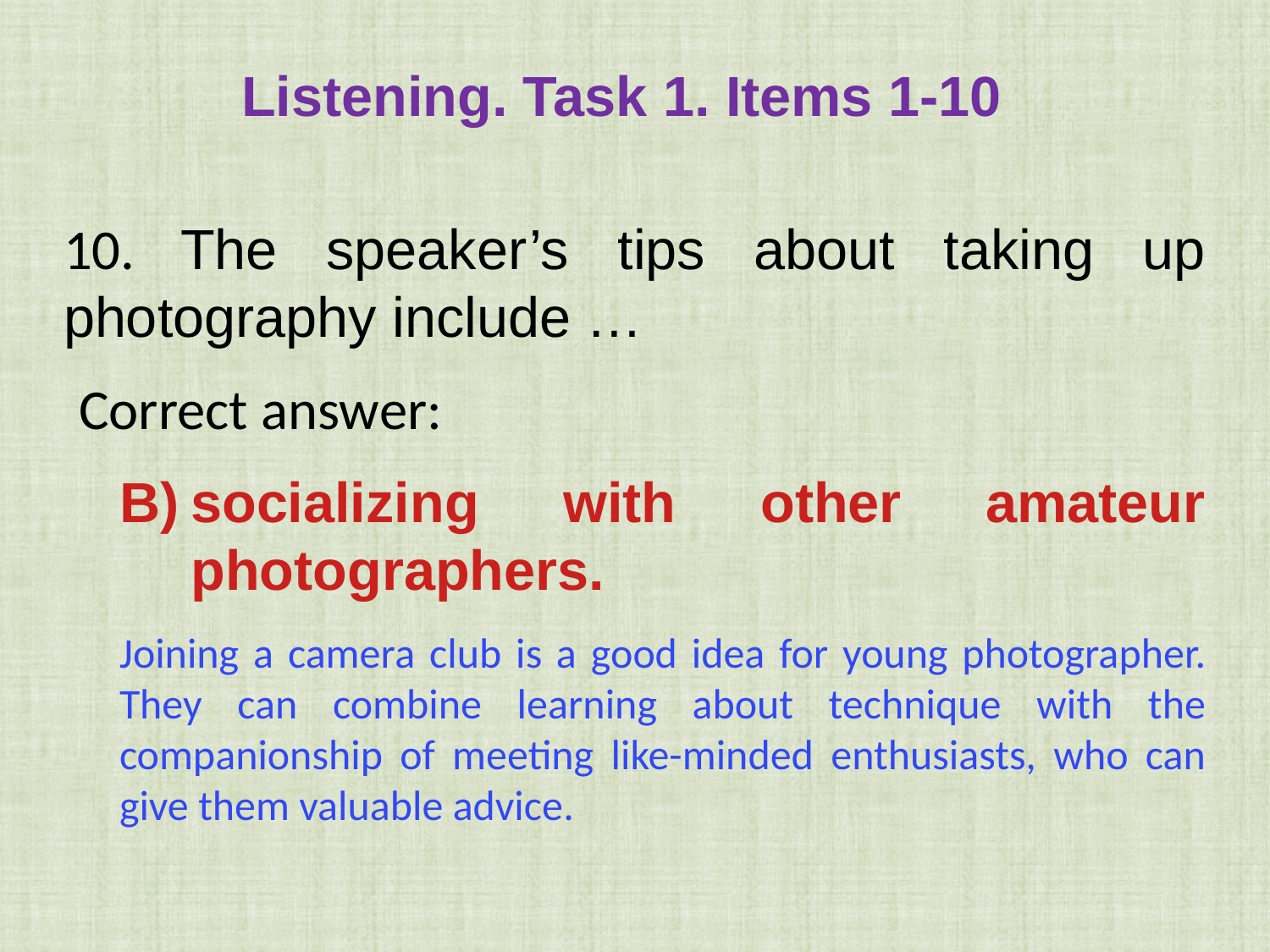

Listening. Task 1. Items 1-10

10. The speaker’s tips about taking up photography include …
 Correct answer:
socializing with other amateur photographers.
Joining a camera club is a good idea for young photographer. They can combine learning about technique with the companionship of meeting like-minded enthusiasts, who can give them valuable advice.